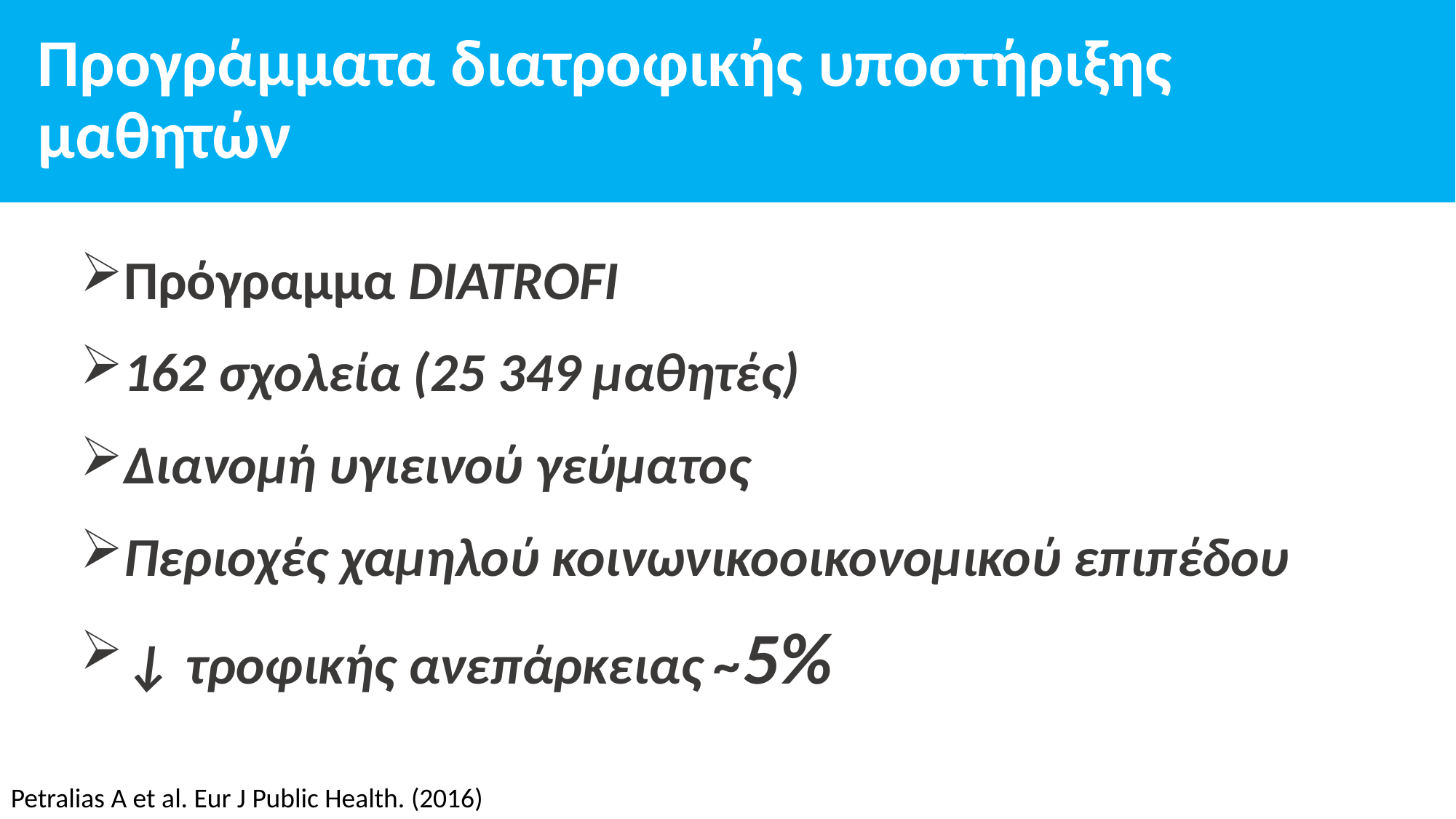

# Προγράμματα διατροφικής υποστήριξης μαθητών
Πρόγραμμα DIATROFI
162 σχολεία (25 349 μαθητές)
Διανομή υγιεινού γεύματος
Περιοχές χαμηλού κοινωνικοοικονομικού επιπέδου
↓ τροφικής ανεπάρκειας ~5%

Petralias A et al. Eur J Public Health. (2016)